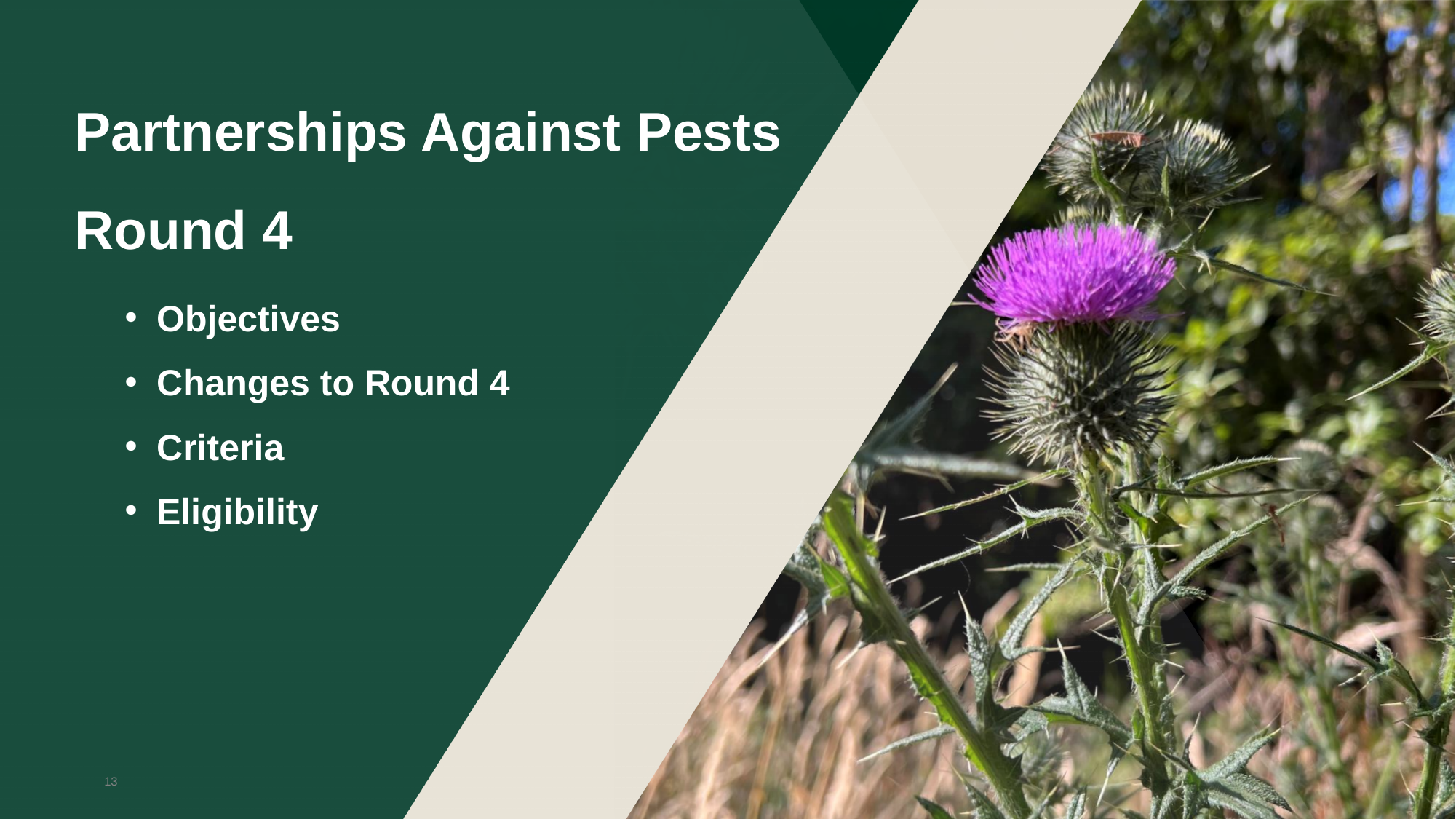

# Partnerships Against Pests Round 4
Objectives
Changes to Round 4
Criteria
Eligibility
13